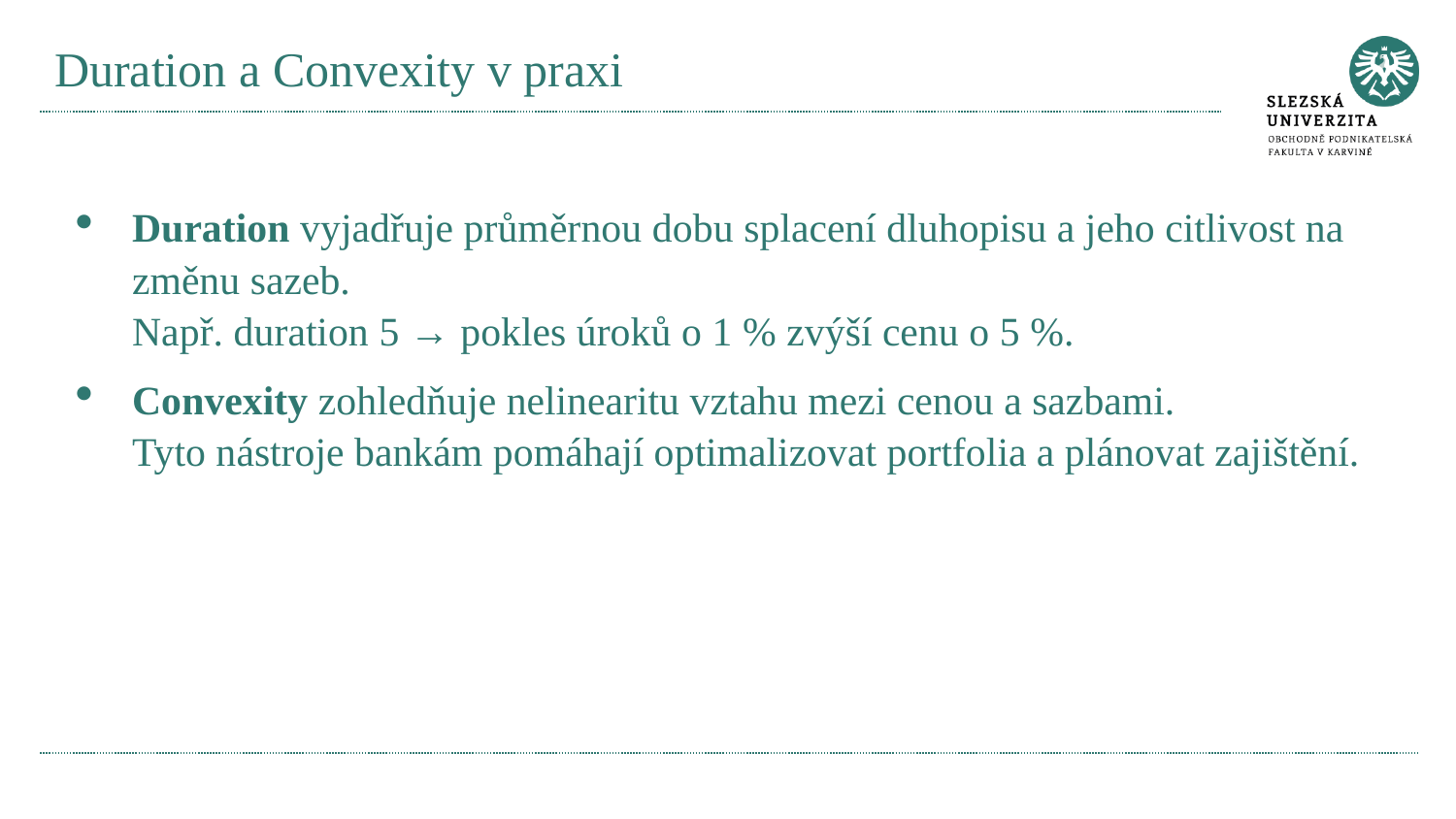

# Duration a Convexity v praxi
Duration vyjadřuje průměrnou dobu splacení dluhopisu a jeho citlivost na změnu sazeb.
Např. duration 5 → pokles úroků o 1 % zvýší cenu o 5 %.
Convexity zohledňuje nelinearitu vztahu mezi cenou a sazbami.
Tyto nástroje bankám pomáhají optimalizovat portfolia a plánovat zajištění.